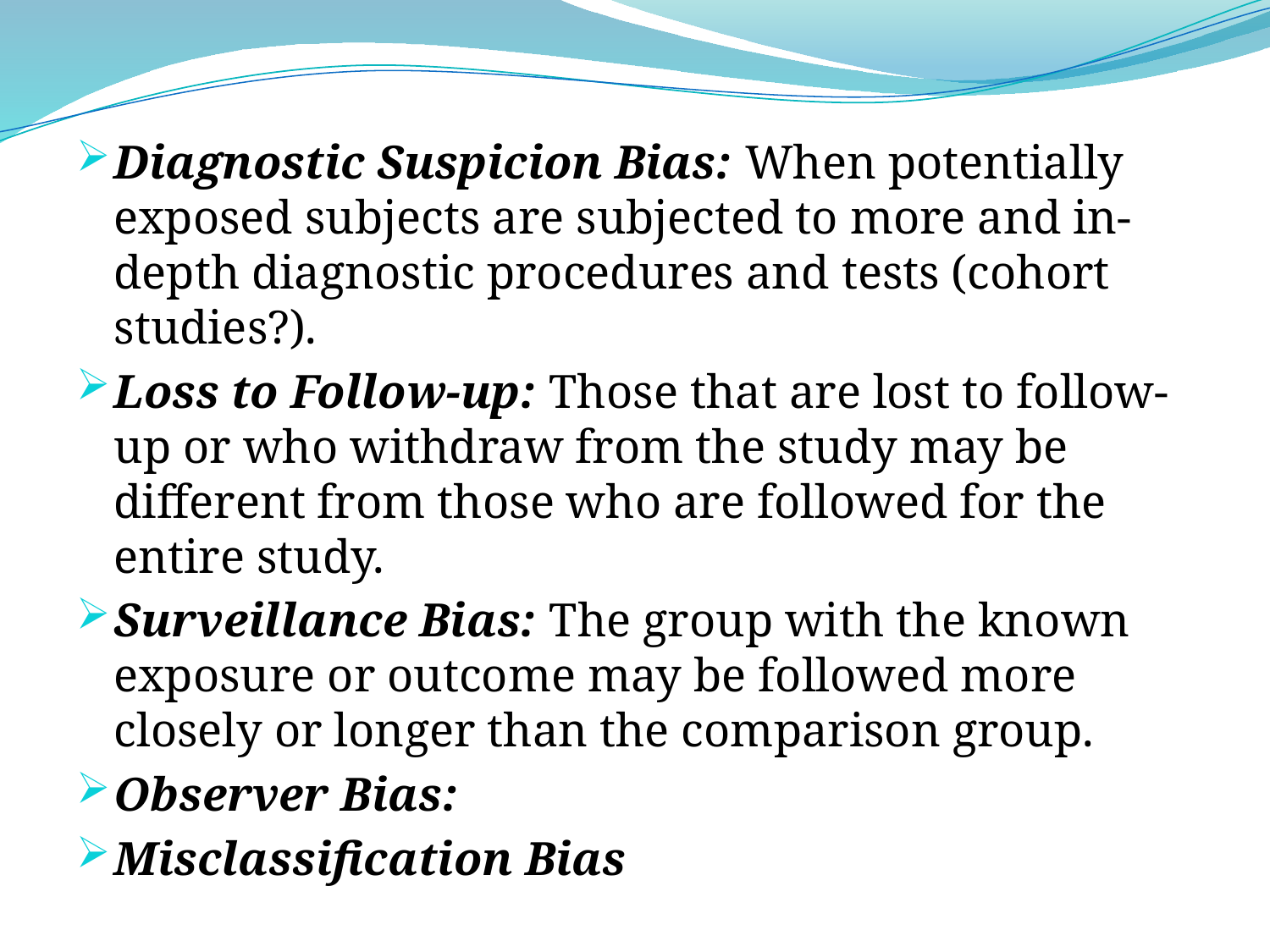

Diagnostic Suspicion Bias: When potentially exposed subjects are subjected to more and in-depth diagnostic procedures and tests (cohort studies?).
Loss to Follow-up: Those that are lost to follow-up or who withdraw from the study may be different from those who are followed for the entire study.
Surveillance Bias: The group with the known exposure or outcome may be followed more closely or longer than the comparison group.
Observer Bias:
Misclassification Bias